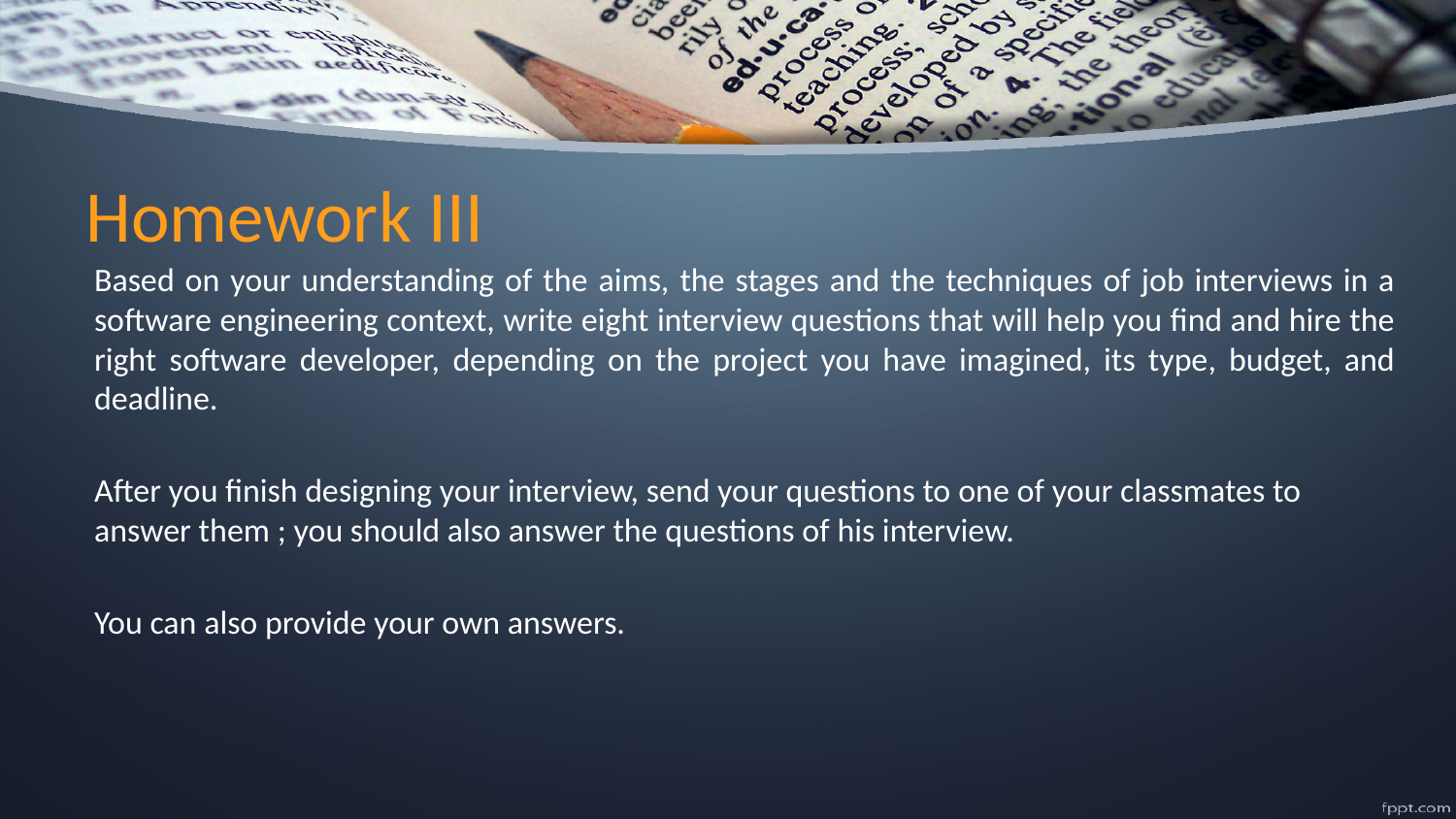

# Homework III
Based on your understanding of the aims, the stages and the techniques of job interviews in a software engineering context, write eight interview questions that will help you find and hire the right software developer, depending on the project you have imagined, its type, budget, and deadline.

After you finish designing your interview, send your questions to one of your classmates to answer them ; you should also answer the questions of his interview.

You can also provide your own answers.